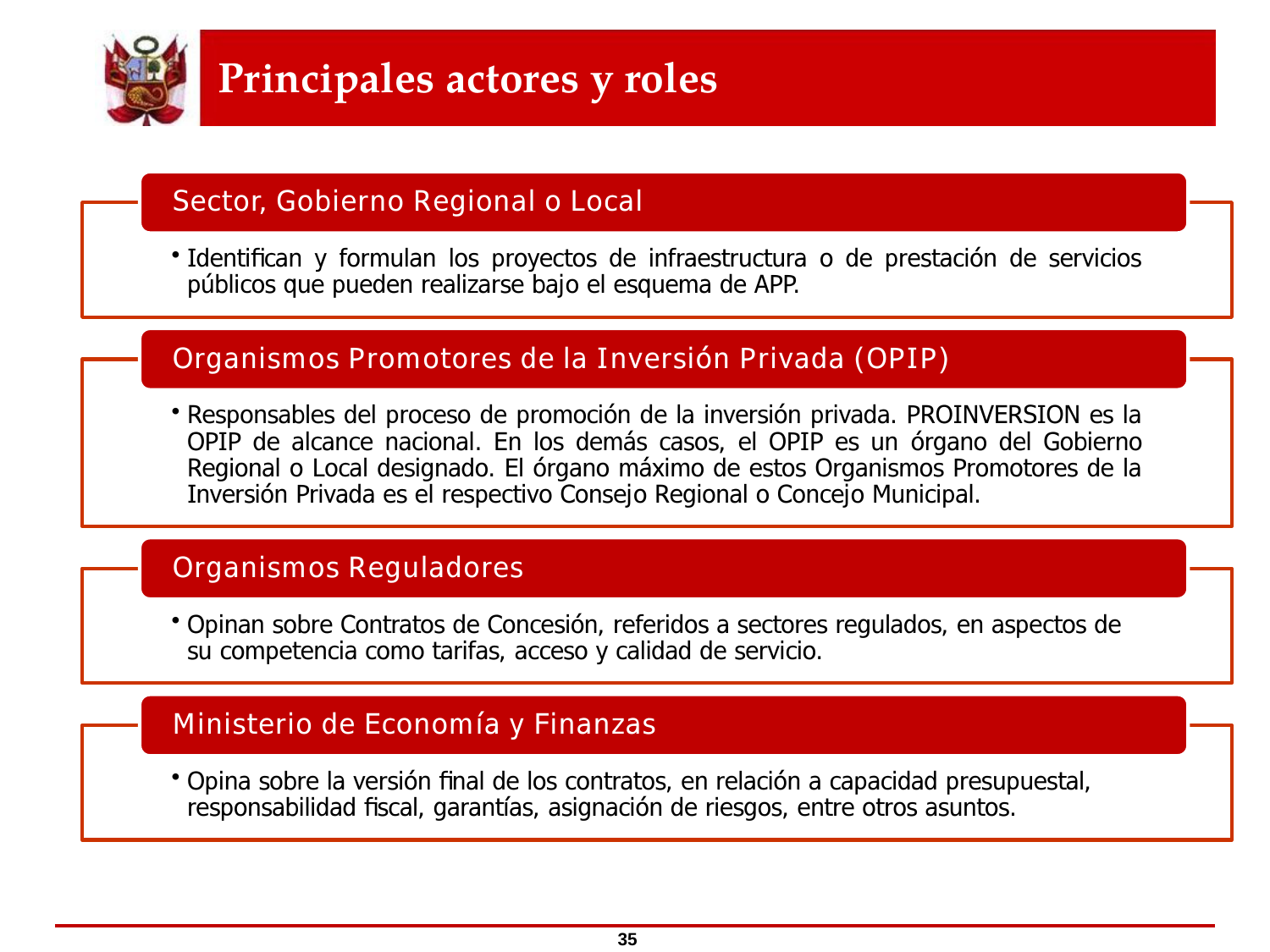

Principales actores y roles
Identifican y formulan los proyectos de infraestructura o de prestación de servicios públicos que pueden realizarse bajo el esquema de APP.
Sector, Gobierno Regional o Local
Responsables del proceso de promoción de la inversión privada. PROINVERSION es la OPIP de alcance nacional. En los demás casos, el OPIP es un órgano del Gobierno Regional o Local designado. El órgano máximo de estos Organismos Promotores de la Inversión Privada es el respectivo Consejo Regional o Concejo Municipal.
Organismos Promotores de la Inversión Privada (OPIP)
Opinan sobre Contratos de Concesión, referidos a sectores regulados, en aspectos de su competencia como tarifas, acceso y calidad de servicio.
Organismos Reguladores
Opina sobre la versión final de los contratos, en relación a capacidad presupuestal, responsabilidad fiscal, garantías, asignación de riesgos, entre otros asuntos.
Ministerio de Economía y Finanzas
35